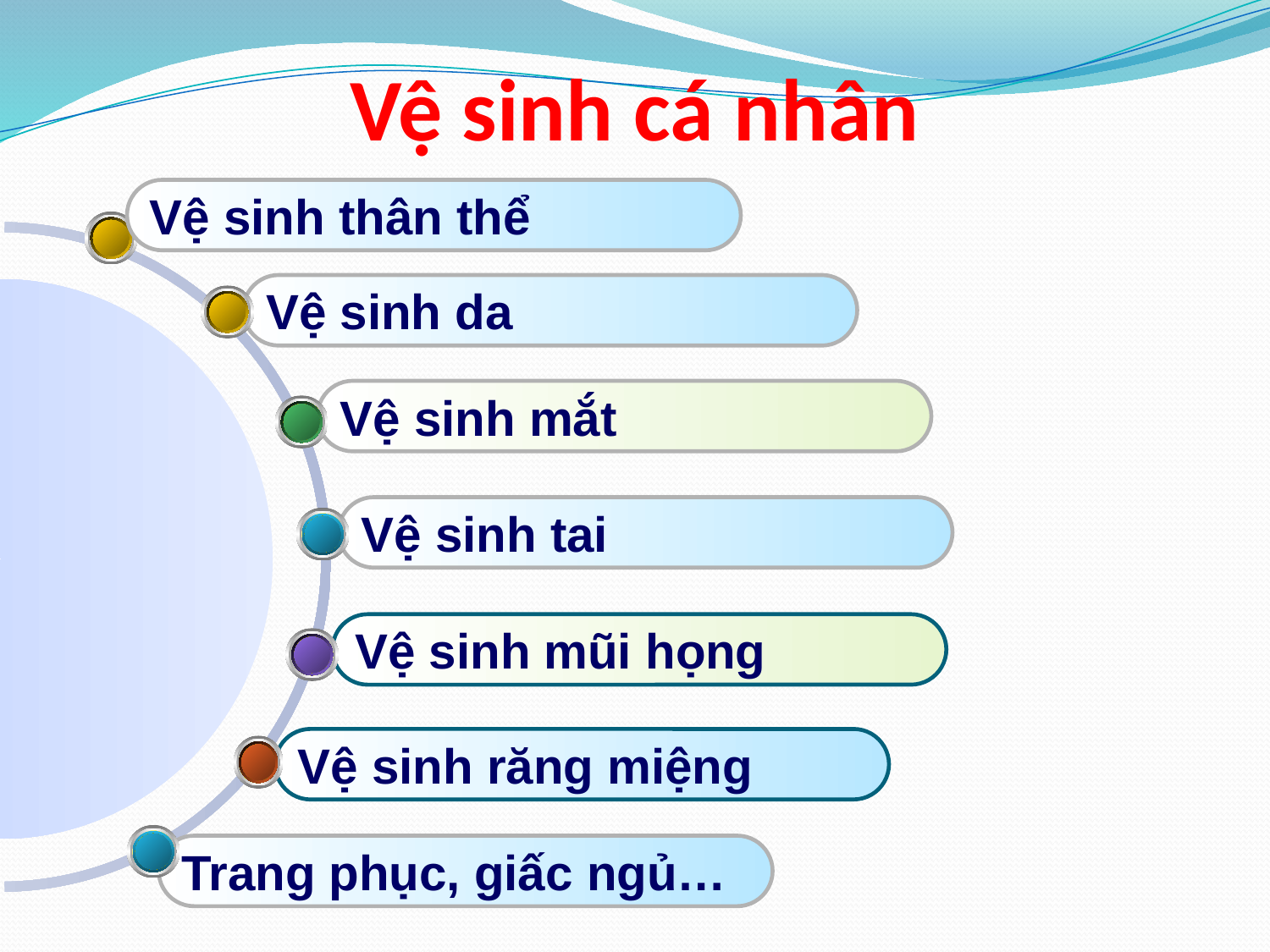

# Vệ sinh cá nhân
Vệ sinh thân thể

Vệ sinh da

Vệ sinh mắt

Vệ sinh tai

Vệ sinh mũi họng

Vệ sinh răng miệng

Trang phục, giấc ngủ…